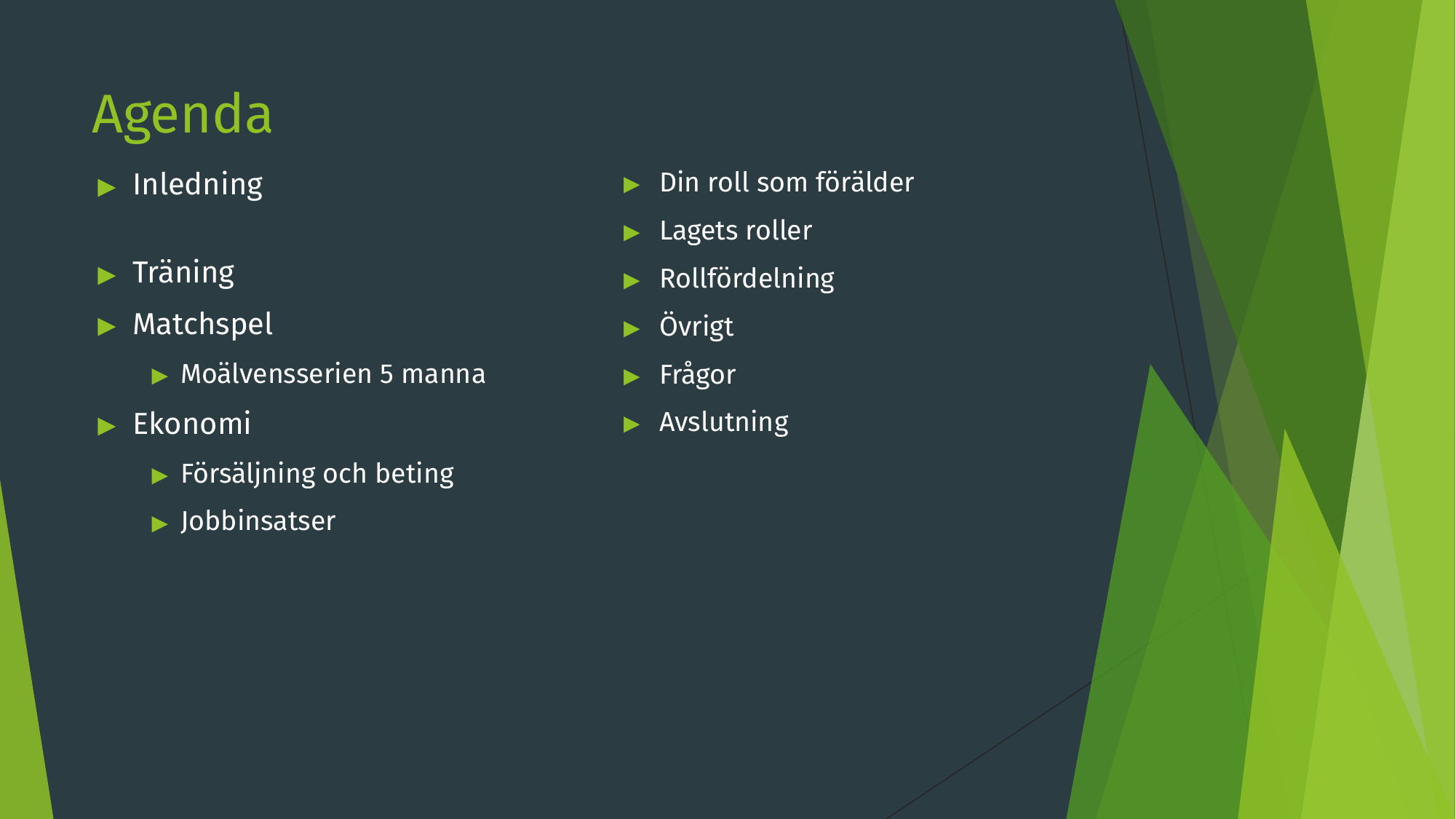

# Agenda
Inledning
Träning
Matchspel
Moälvensserien 5 manna
Ekonomi
Försäljning och beting
Jobbinsatser

Din roll som förälder
Lagets roller
Rollfördelning
Övrigt
Frågor
Avslutning